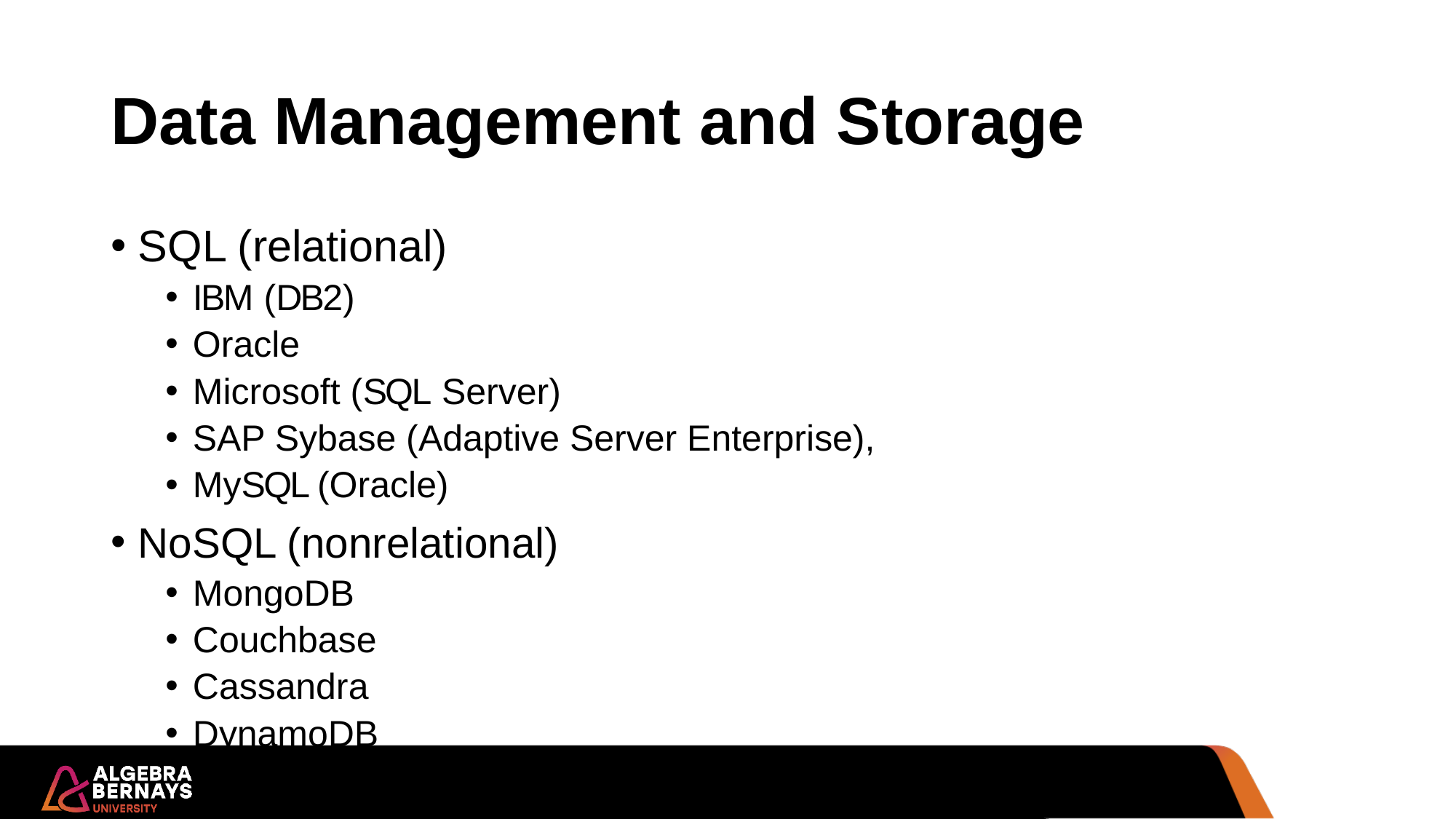

# Data Management and Storage
SQL (relational)
I B M (D B 2)
Oracle
Microsoft (S Q L Server)
SAP Sybase (Adaptive Server Enterprise),
MyS Q L  (Oracle)
NoSQL (nonrelational)
MongoDB
Couchbase
Cassandra
DynamoDB